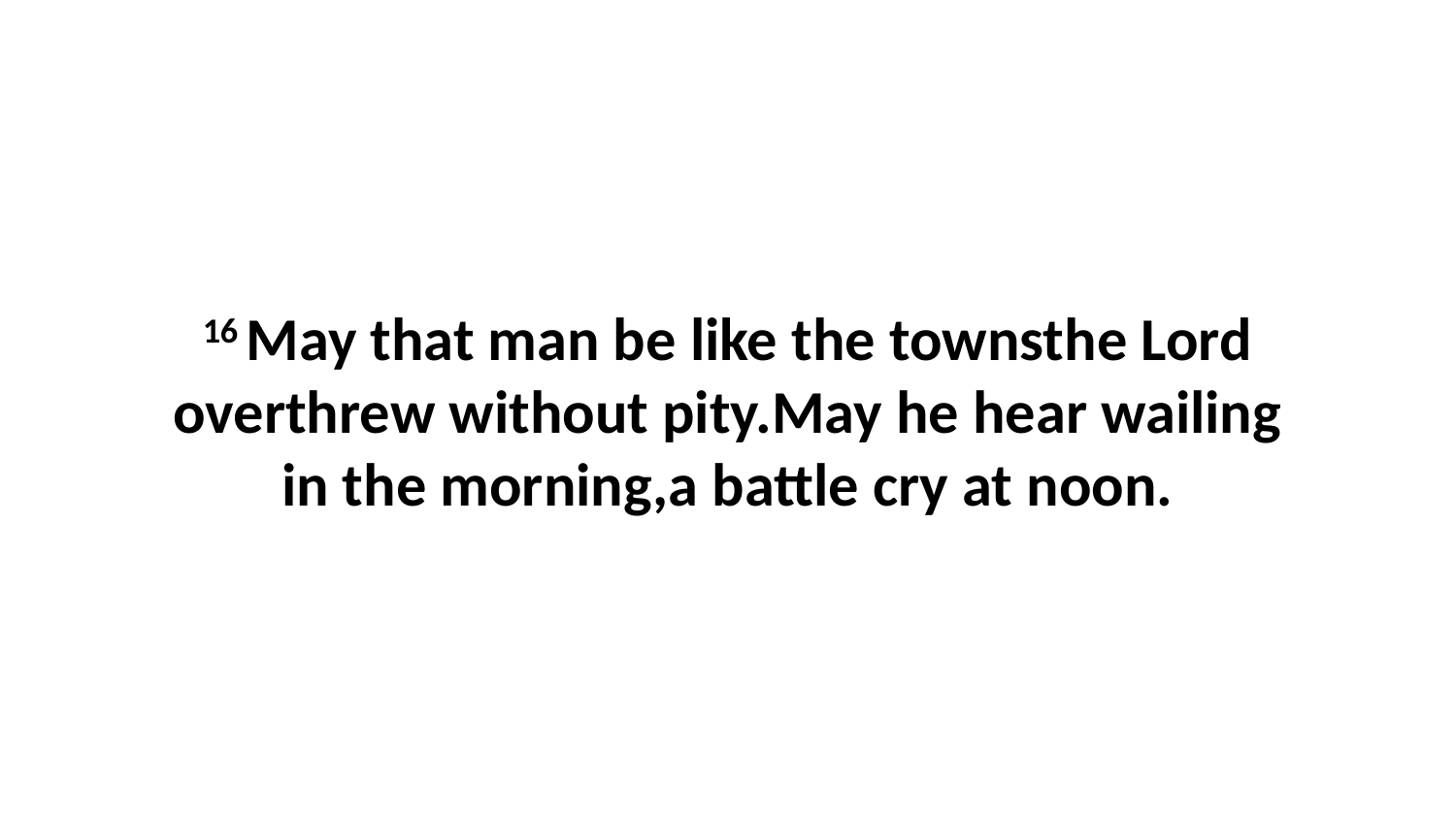

16 May that man be like the townsthe Lord overthrew without pity.May he hear wailing in the morning,a battle cry at noon.